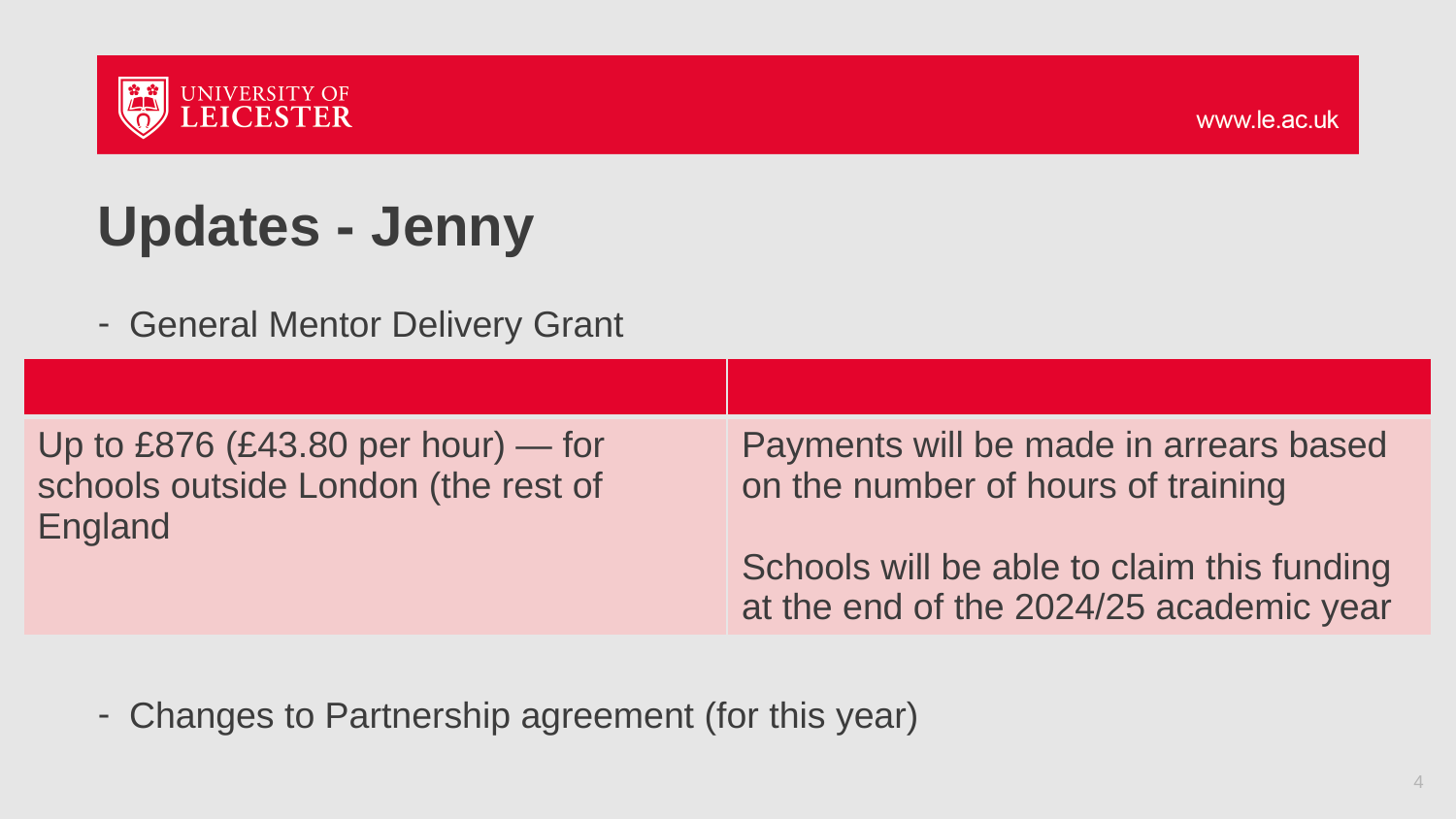

# Updates - Jenny
General Mentor Delivery Grant

Changes to Partnership agreement (for this year)

|  |  |
| --- | --- |
| Up to £876 (£43.80 per hour) — for schools outside London (the rest of England | Payments will be made in arrears based on the number of hours of training Schools will be able to claim this funding at the end of the 2024/25 academic year |
4